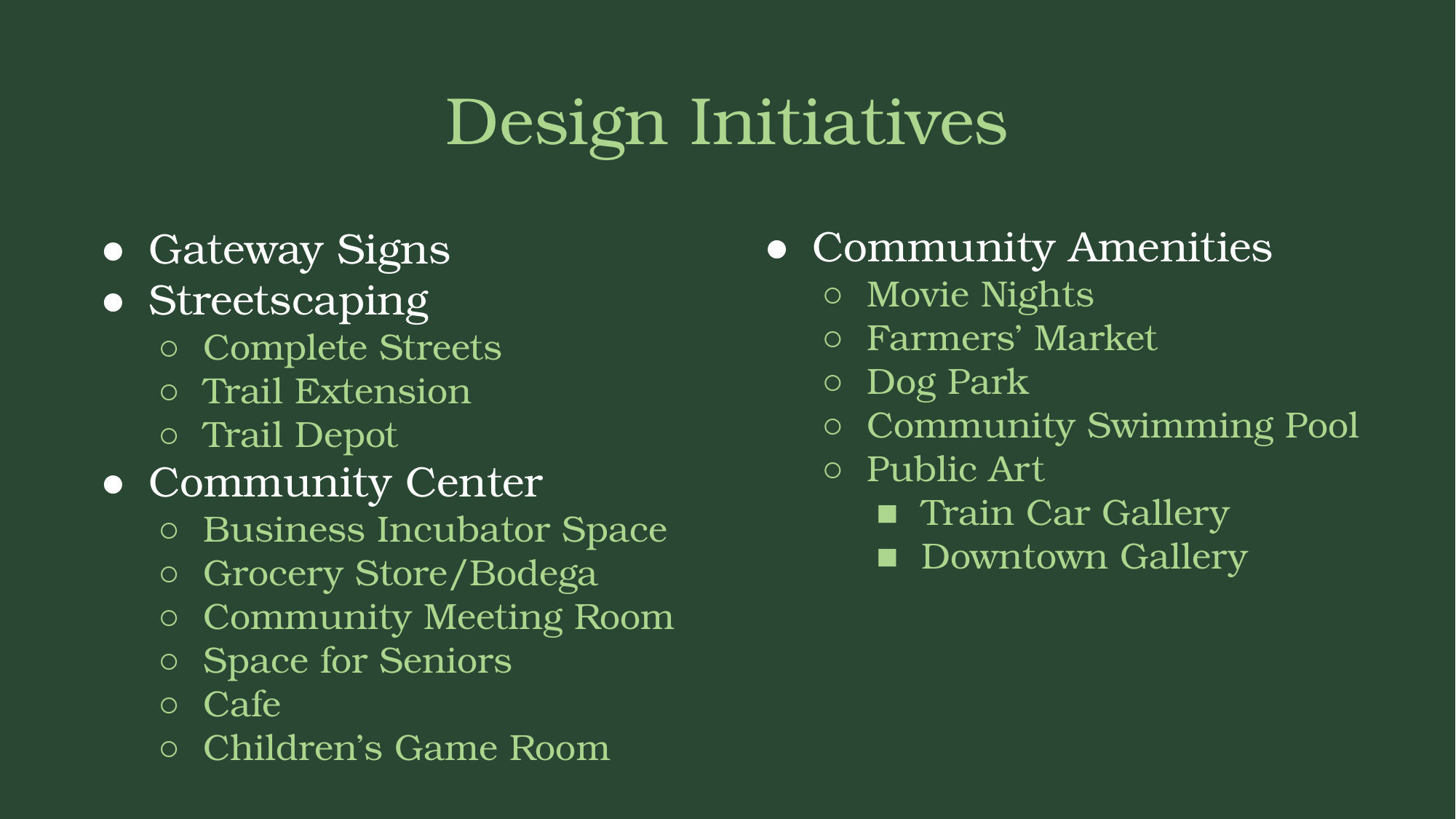

# Design Initiatives
Community Amenities
Movie Nights
Farmers’ Market
Dog Park
Community Swimming Pool
Public Art
Train Car Gallery
Downtown Gallery

Gateway Signs
Streetscaping
Complete Streets
Trail Extension
Trail Depot
Community Center
Business Incubator Space
Grocery Store/Bodega
Community Meeting Room
Space for Seniors
Cafe
Children’s Game Room